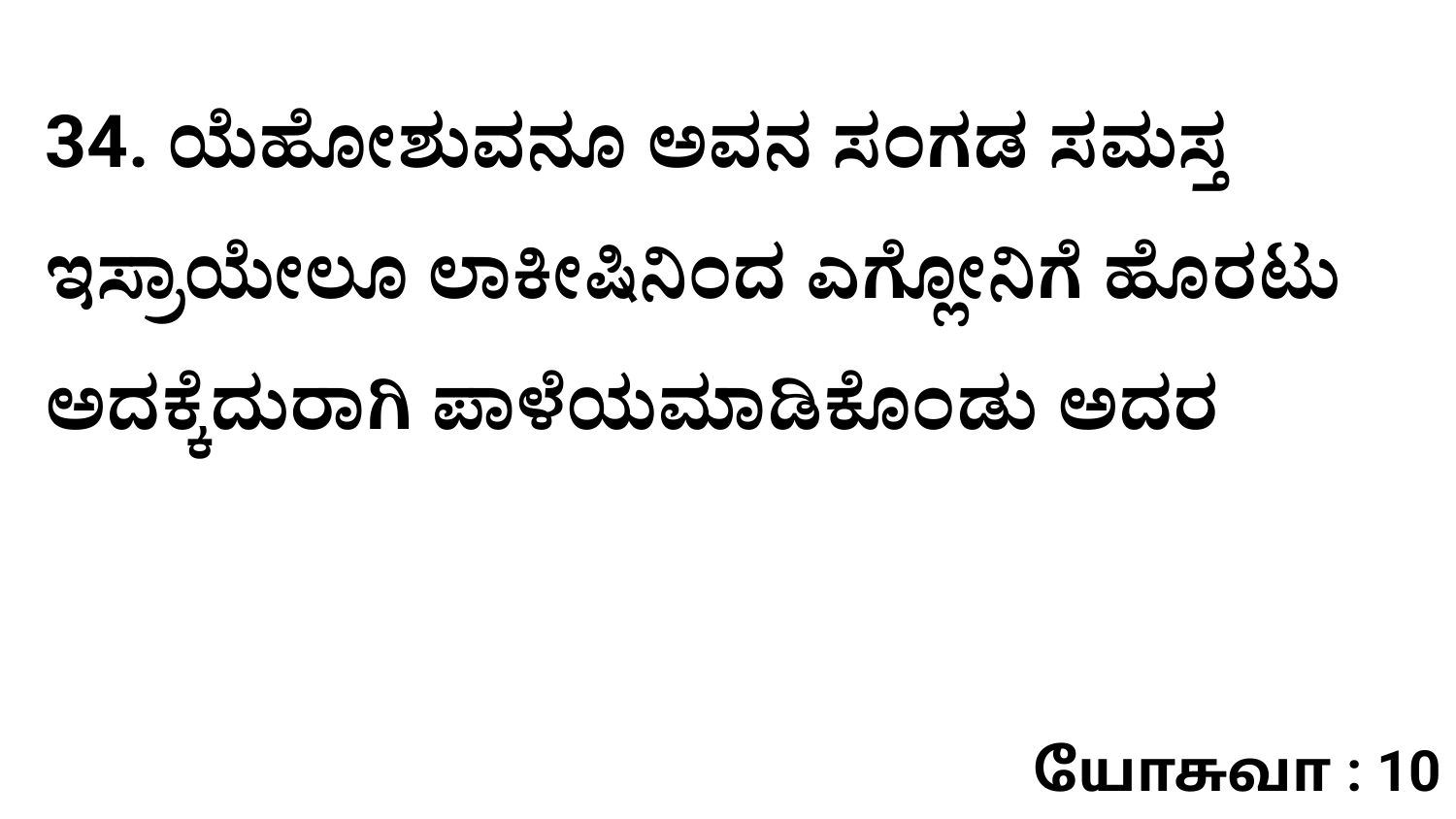

34. ಯೆಹೋಶುವನೂ ಅವನ ಸಂಗಡ ಸಮಸ್ತ ಇಸ್ರಾಯೇಲೂ ಲಾಕೀಷಿನಿಂದ ಎಗ್ಲೋನಿಗೆ ಹೊರಟು ಅದಕ್ಕೆದುರಾಗಿ ಪಾಳೆಯಮಾಡಿಕೊಂಡು ಅದರ
யோசுவா : 10